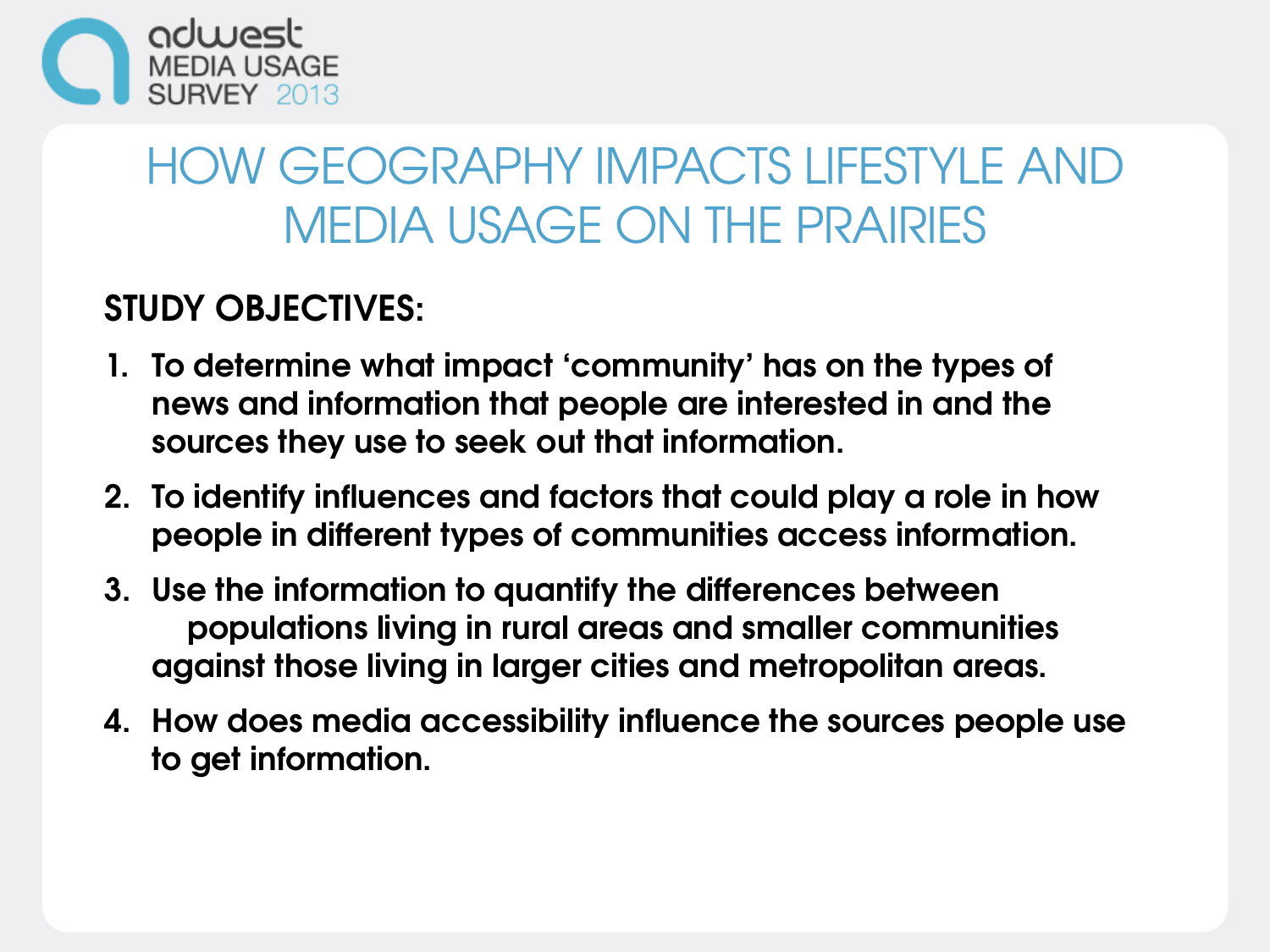

# HOW GEOGRAPHY IMPACTS LIFESTYLE AND MEDIA USAGE ON THE PRAIRIES
STUDY OBJECTIVES:
To determine what impact ‘community’ has on the types of news and information that people are interested in and the sources they use to seek out that information.
To identify influences and factors that could play a role in how people in different types of communities access information.
Use the information to quantify the differences between                    populations living in rural areas and smaller communities against those living in larger cities and metropolitan areas.
How does media accessibility influence the sources people use to get information.